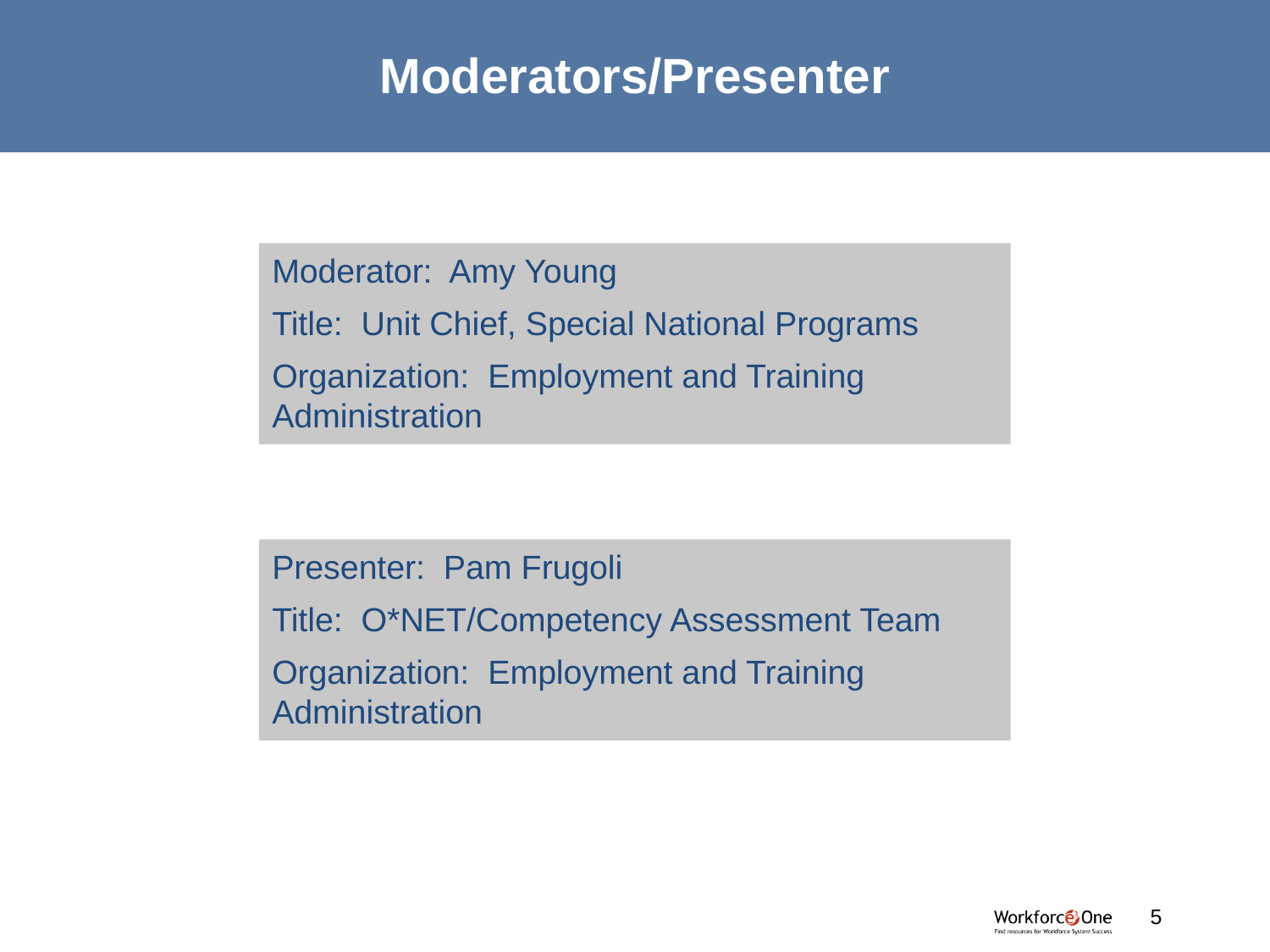

# Moderators/Presenter
Moderator:  Amy Young
Title:  Unit Chief, Special National Programs
Organization:  Employment and Training Administration
Presenter:  Pam Frugoli
Title:  O*NET/Competency Assessment Team
Organization:  Employment and Training Administration
#
5